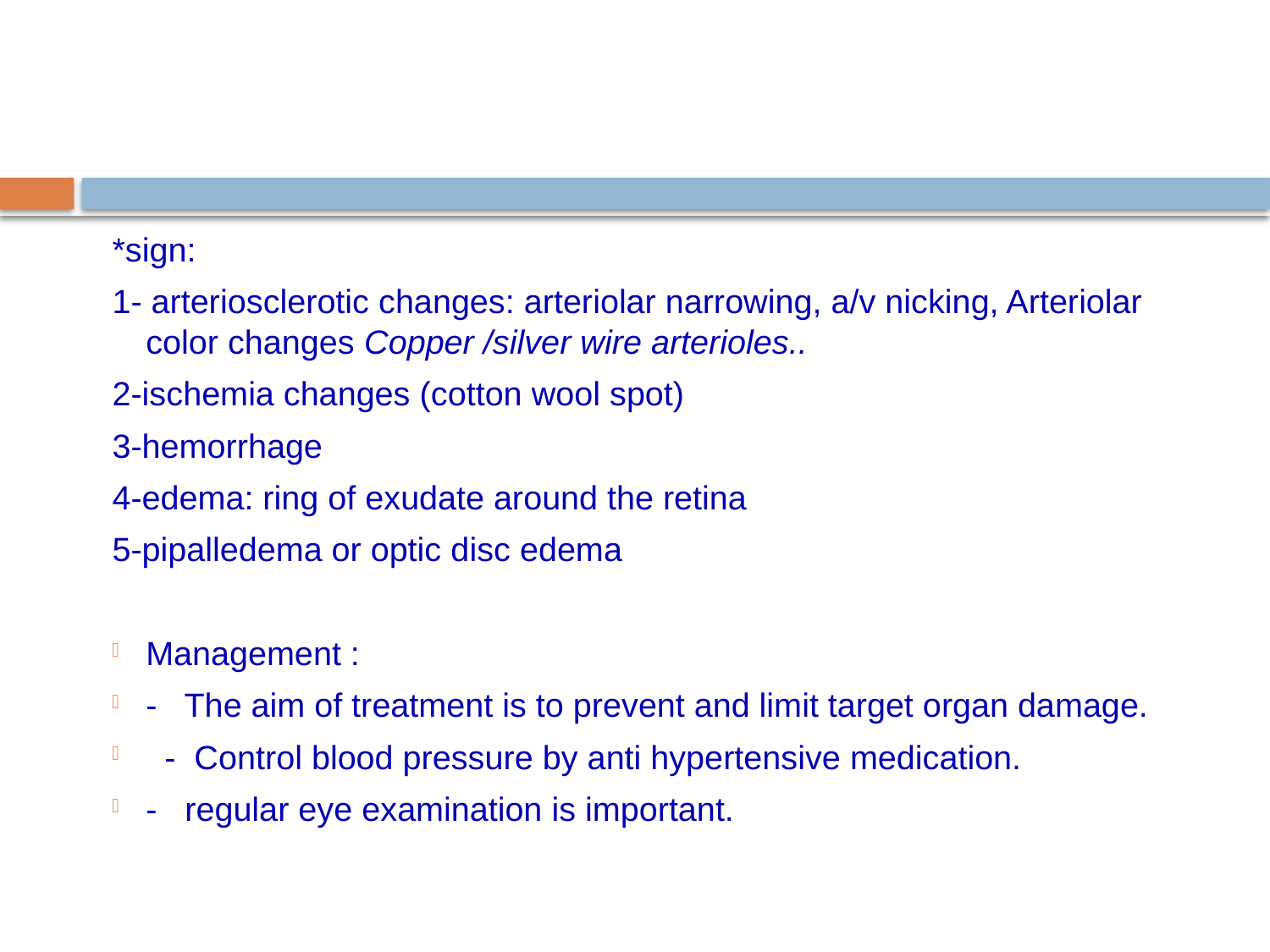

#
*sign:
1- arteriosclerotic changes: arteriolar narrowing, a/v nicking, Arteriolar color changes Copper /silver wire arterioles..
2-ischemia changes (cotton wool spot)
3-hemorrhage
4-edema: ring of exudate around the retina
5-pipalledema or optic disc edema

Management :
-   The aim of treatment is to prevent and limit target organ damage.
  -  Control blood pressure by anti hypertensive medication.
-   regular eye examination is important.